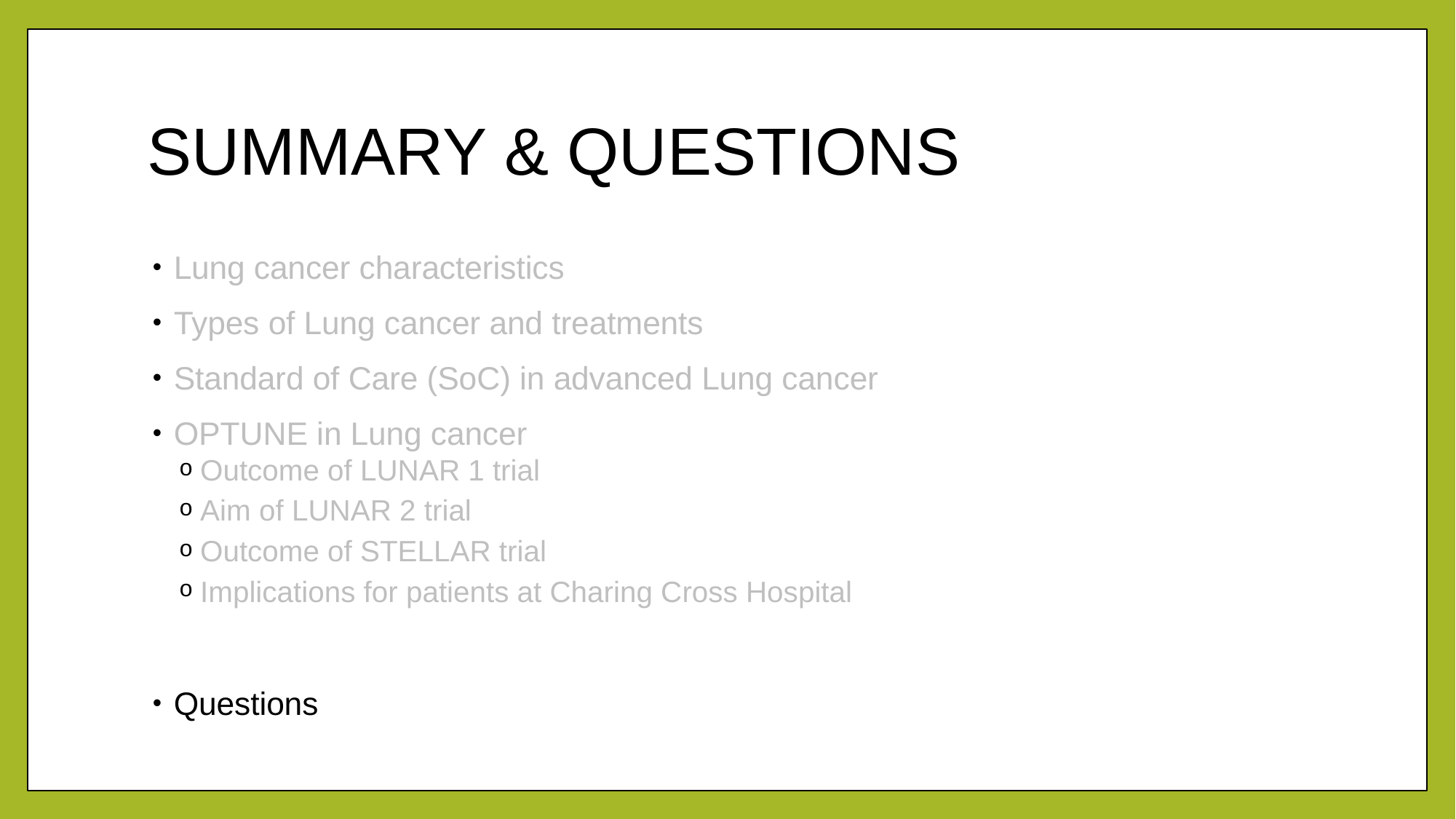

# SUMMARY & QUESTIONS
Lung cancer characteristics
Types of Lung cancer and treatments
Standard of Care (SoC) in advanced Lung cancer
OPTUNE in Lung cancer
Outcome of LUNAR 1 trial
Aim of LUNAR 2 trial
Outcome of STELLAR trial
Implications for patients at Charing Cross Hospital

Questions